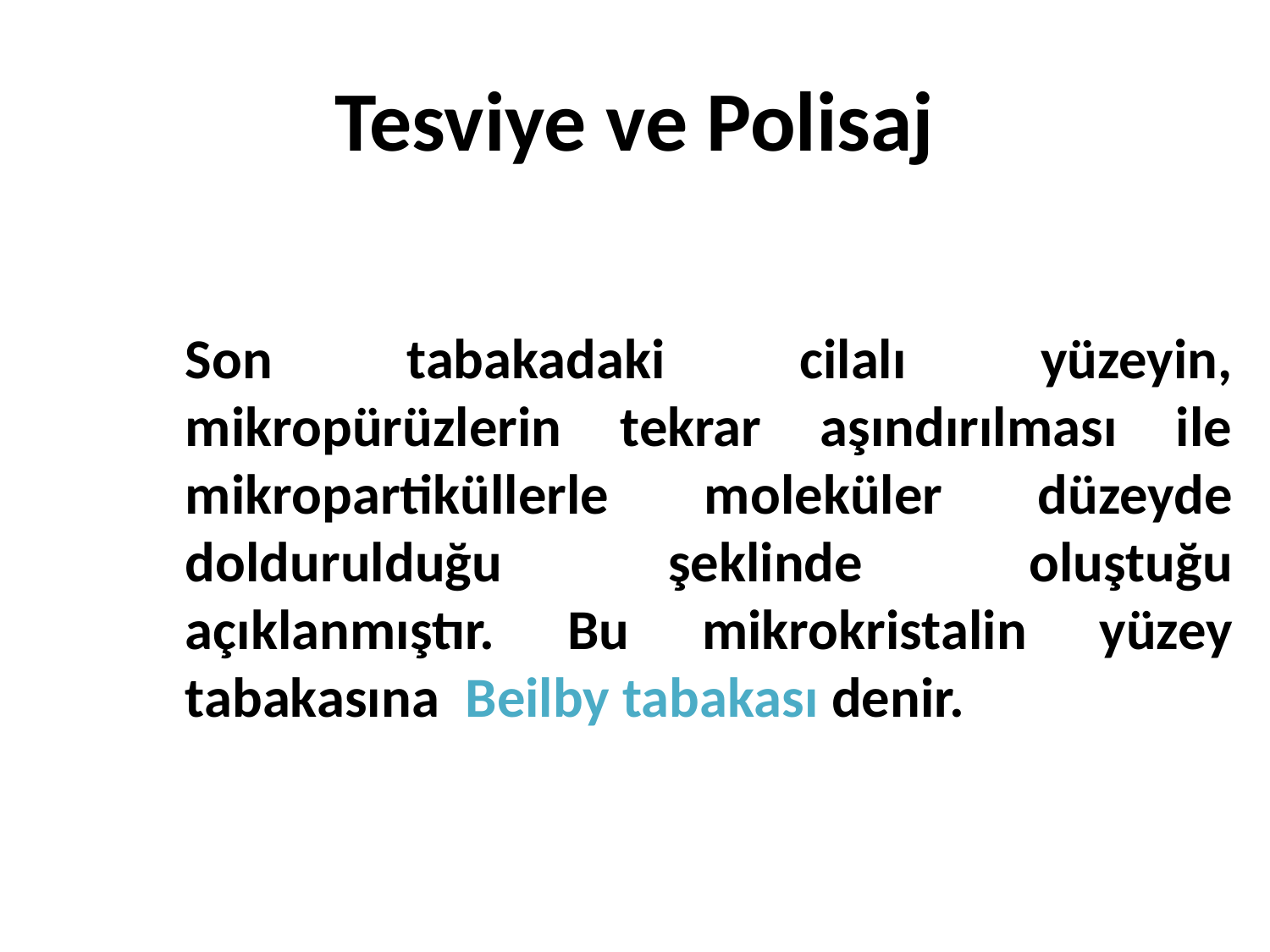

# Tesviye ve Polisaj
Son tabakadaki cilalı yüzeyin, mikropürüzlerin tekrar aşındırılması ile mikropartiküllerle moleküler düzeyde doldurulduğu şeklinde oluştuğu açıklanmıştır. Bu mikrokristalin yüzey tabakasına  Beilby tabakası denir.